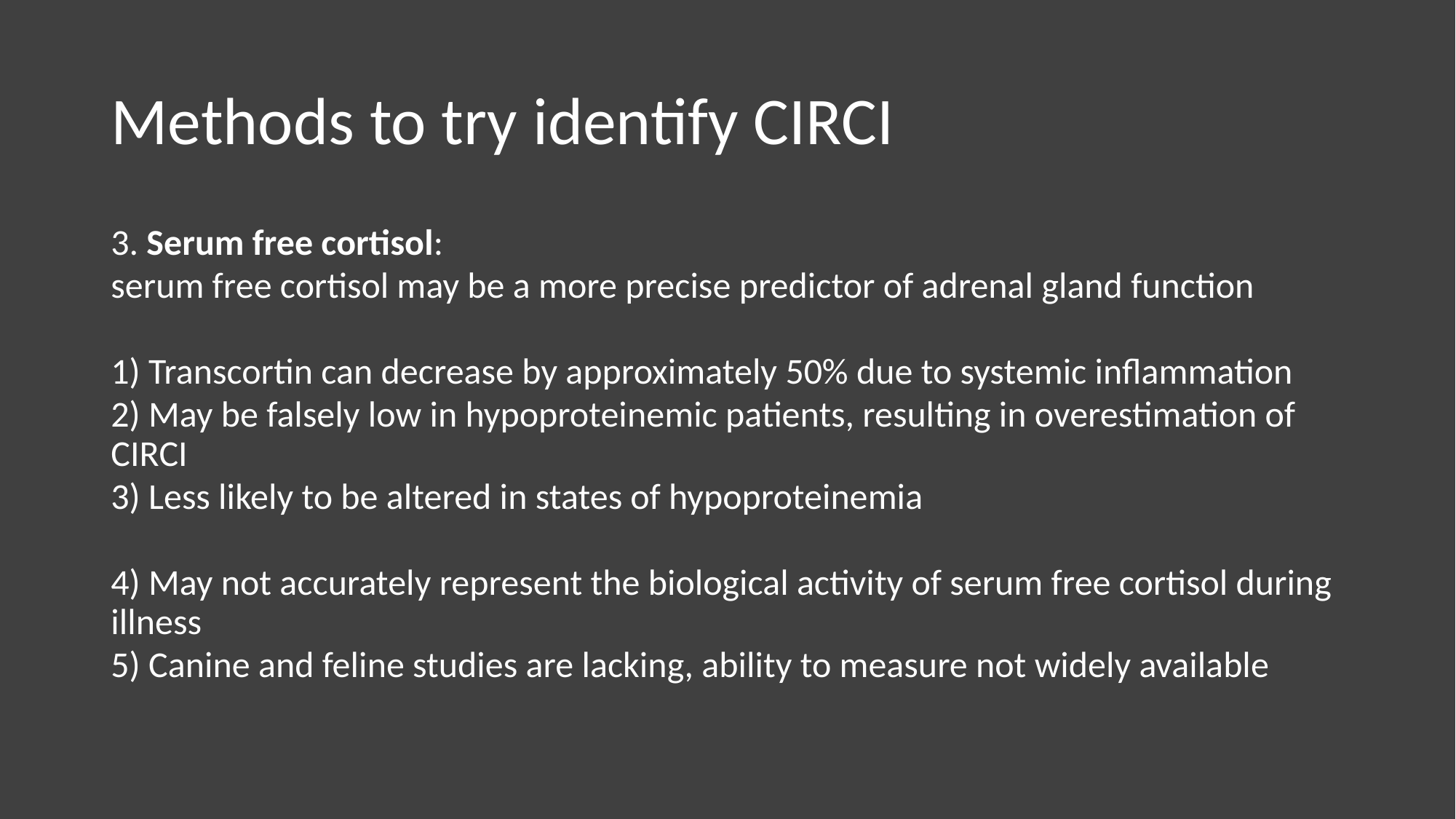

# Methods to try identify CIRCI
3. Serum free cortisol:
serum free cortisol may be a more precise predictor of adrenal gland function

1) Transcortin can decrease by approximately 50% due to systemic inflammation
2) May be falsely low in hypoproteinemic patients, resulting in overestimation of CIRCI
3) Less likely to be altered in states of hypoproteinemia

4) May not accurately represent the biological activity of serum free cortisol during illness
5) Canine and feline studies are lacking, ability to measure not widely available